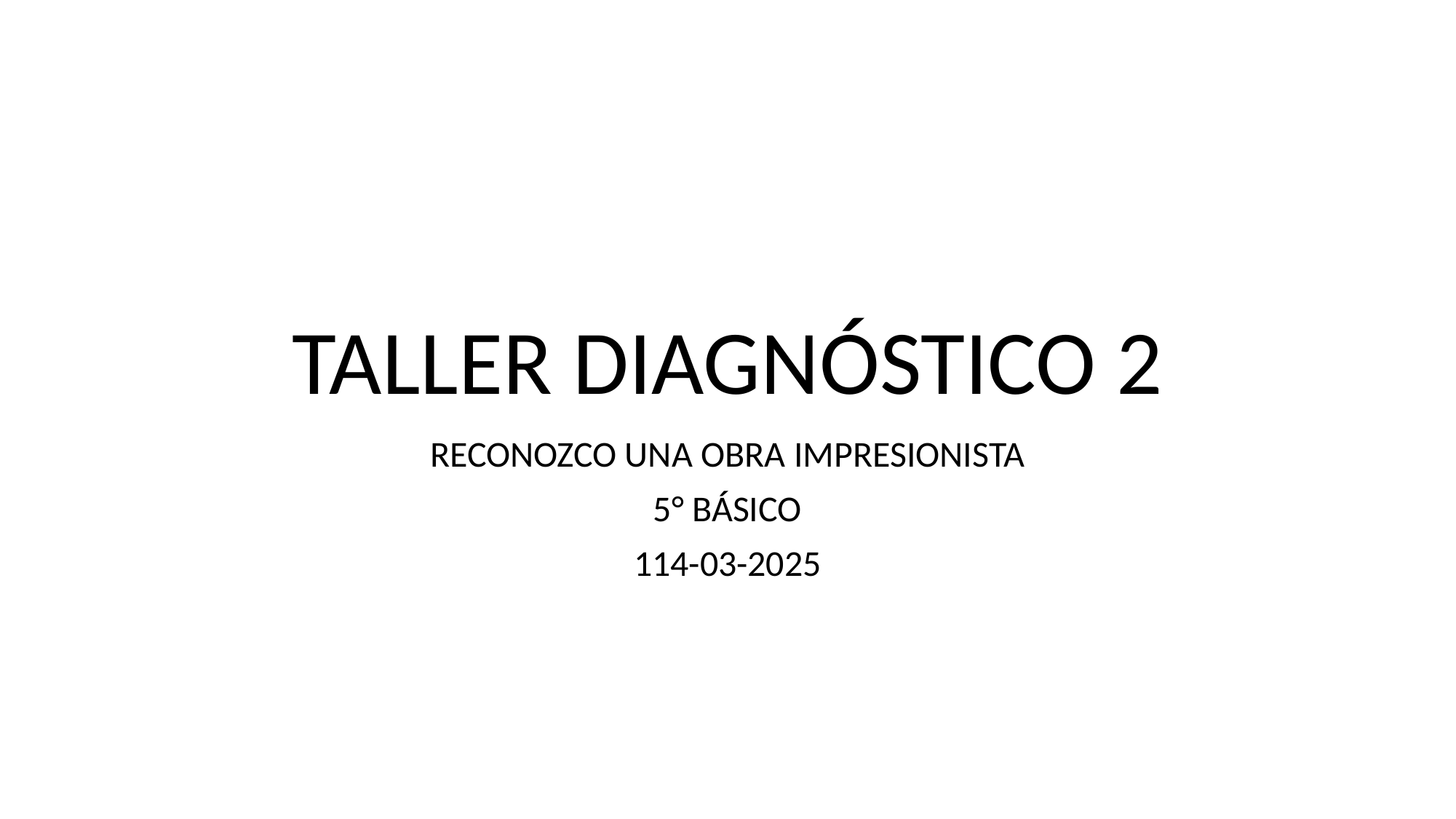

# TALLER DIAGNÓSTICO 2
RECONOZCO UNA OBRA IMPRESIONISTA
5° BÁSICO
114-03-2025